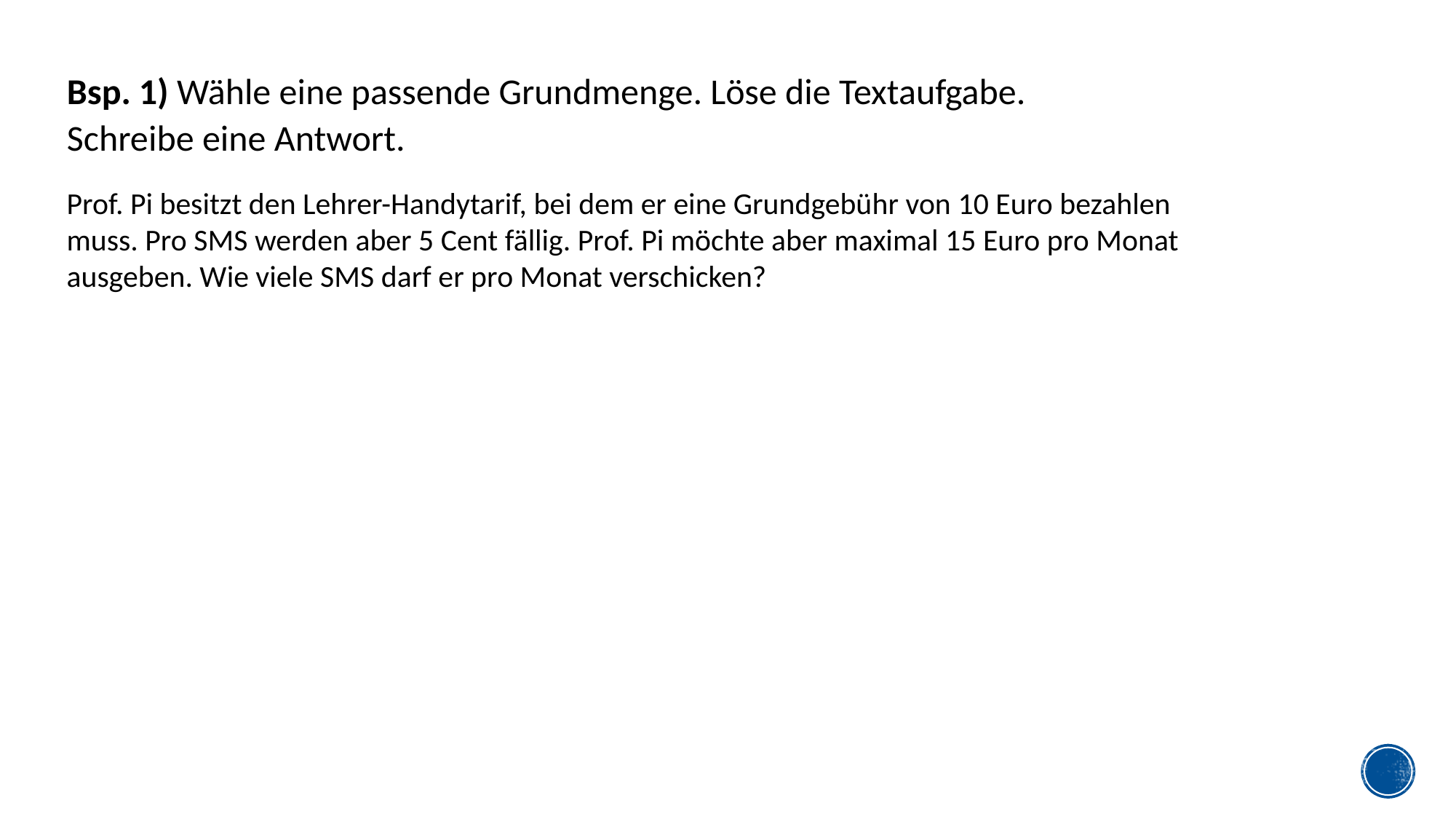

Bsp. 1) Wähle eine passende Grundmenge. Löse die Textaufgabe. Schreibe eine Antwort.
Prof. Pi besitzt den Lehrer-Handytarif, bei dem er eine Grundgebühr von 10 Euro bezahlen muss. Pro SMS werden aber 5 Cent fällig. Prof. Pi möchte aber maximal 15 Euro pro Monat ausgeben. Wie viele SMS darf er pro Monat verschicken?